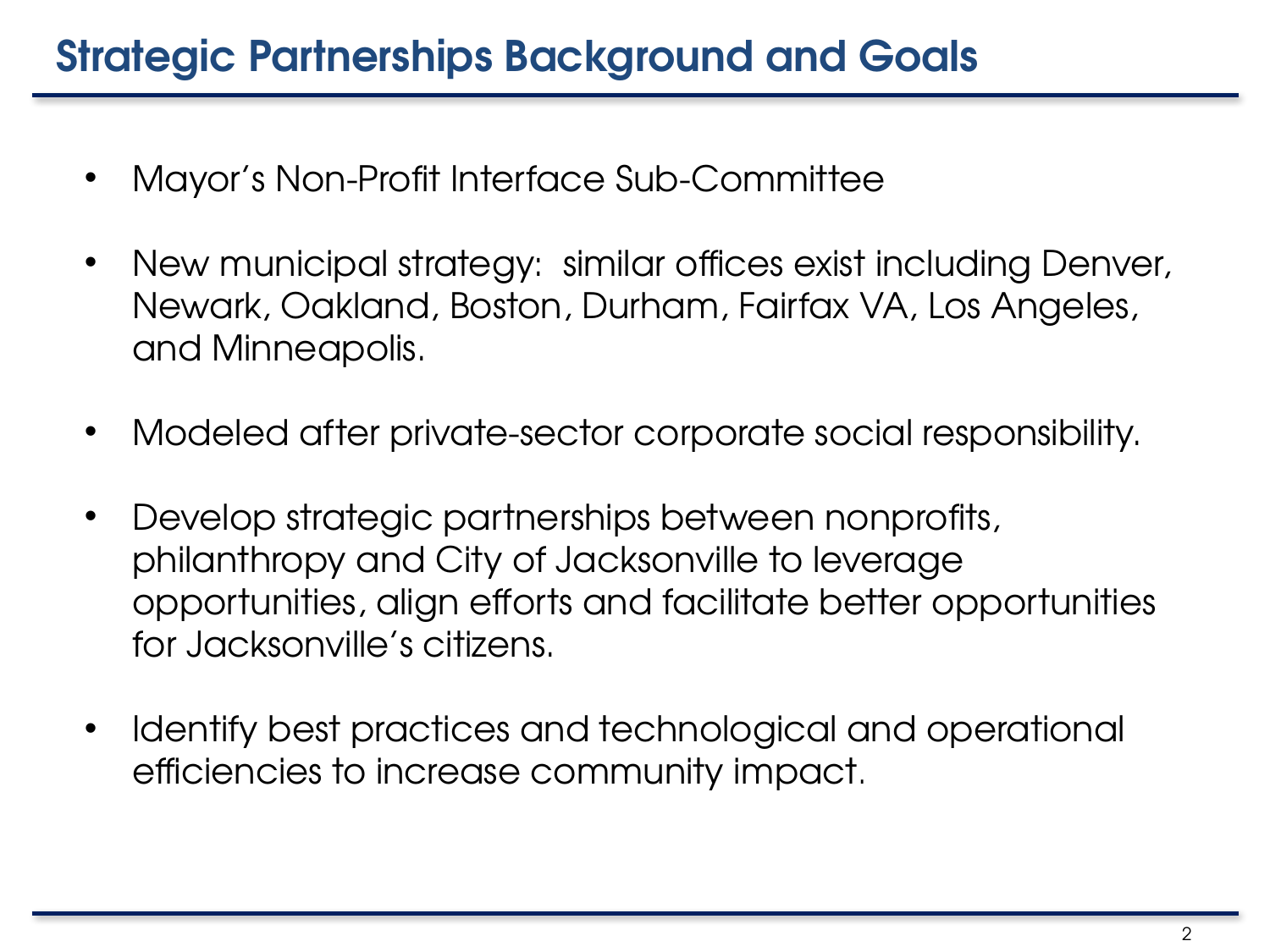

Strategic Partnerships Background and Goals
Mayor’s Non-Profit Interface Sub-Committee

New municipal strategy:  similar offices exist including Denver, Newark, Oakland, Boston, Durham, Fairfax VA, Los Angeles, and Minneapolis.

Modeled after private-sector corporate social responsibility.

Develop strategic partnerships between nonprofits, philanthropy and City of Jacksonville to leverage opportunities, align efforts and facilitate better opportunities for Jacksonville’s citizens.

Identify best practices and technological and operational efficiencies to increase community impact.
2